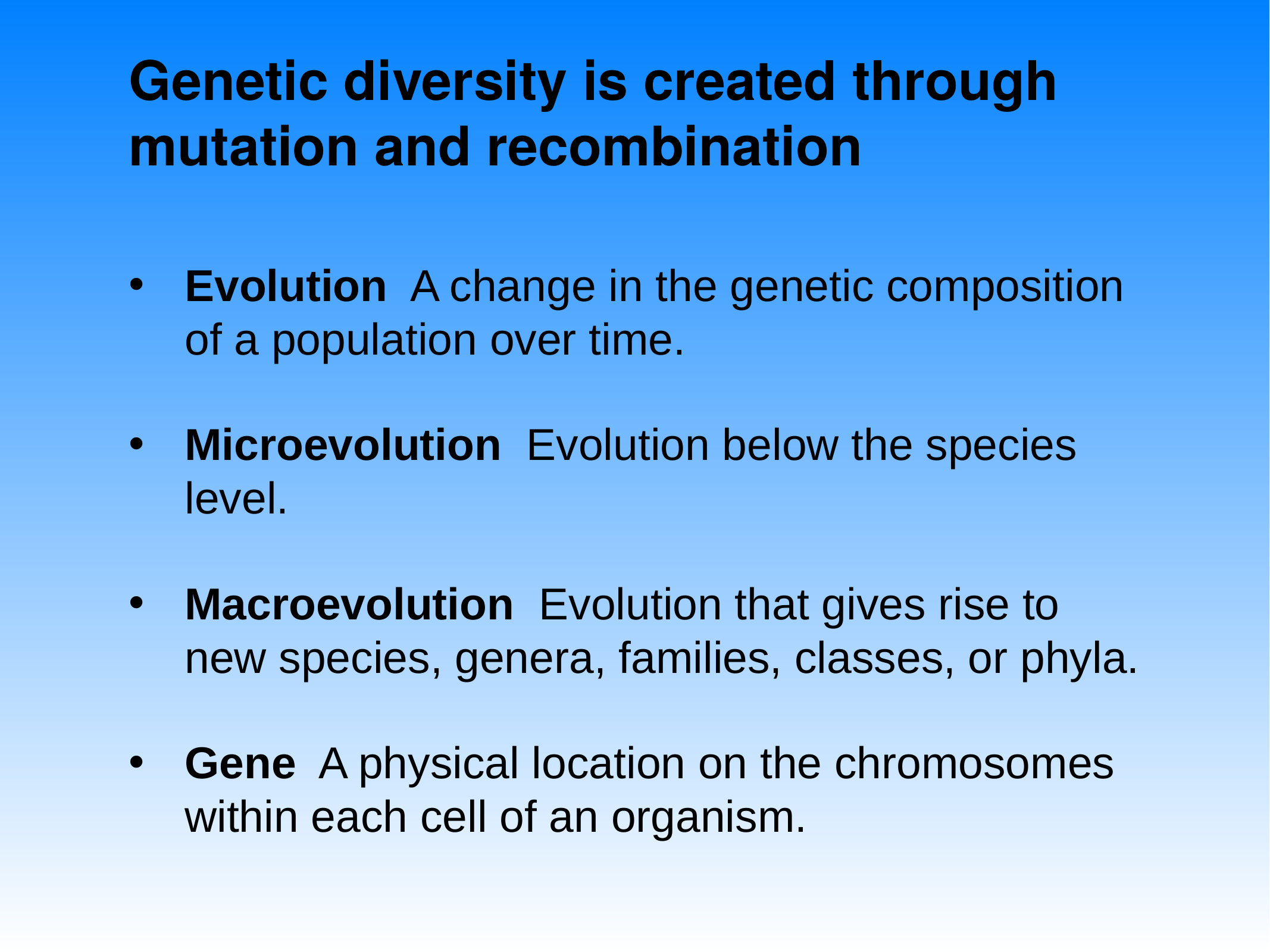

# Genetic diversity is created through mutation and recombination
Evolution  A change in the genetic composition of a population over time.
Microevolution  Evolution below the species level.
Macroevolution  Evolution that gives rise to new species, genera, families, classes, or phyla.
Gene  A physical location on the chromosomes within each cell of an organism.